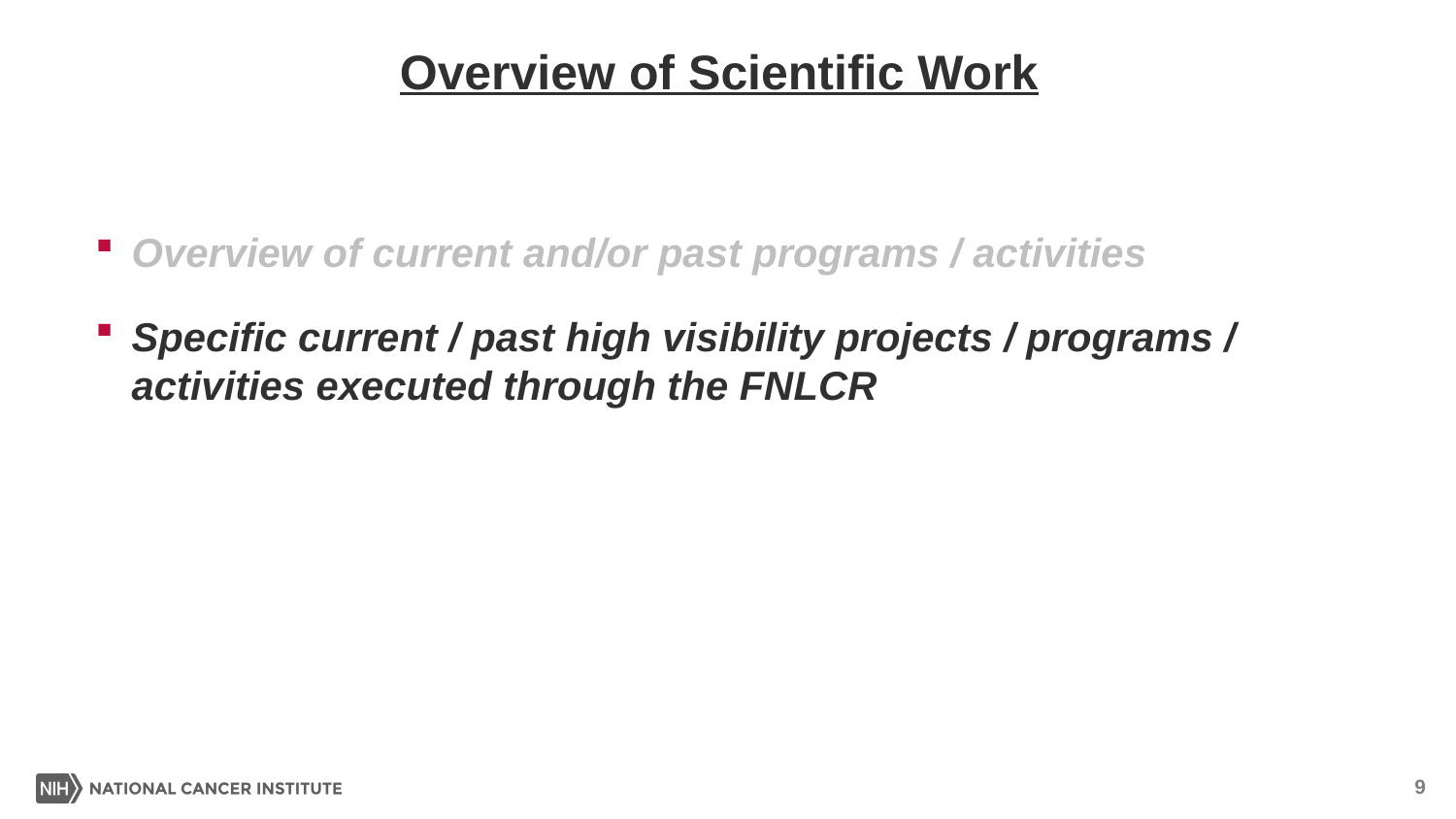

# Overview of Scientific Work

Overview of current and/or past programs / activities
Specific current / past high visibility projects / programs / activities executed through the FNLCR